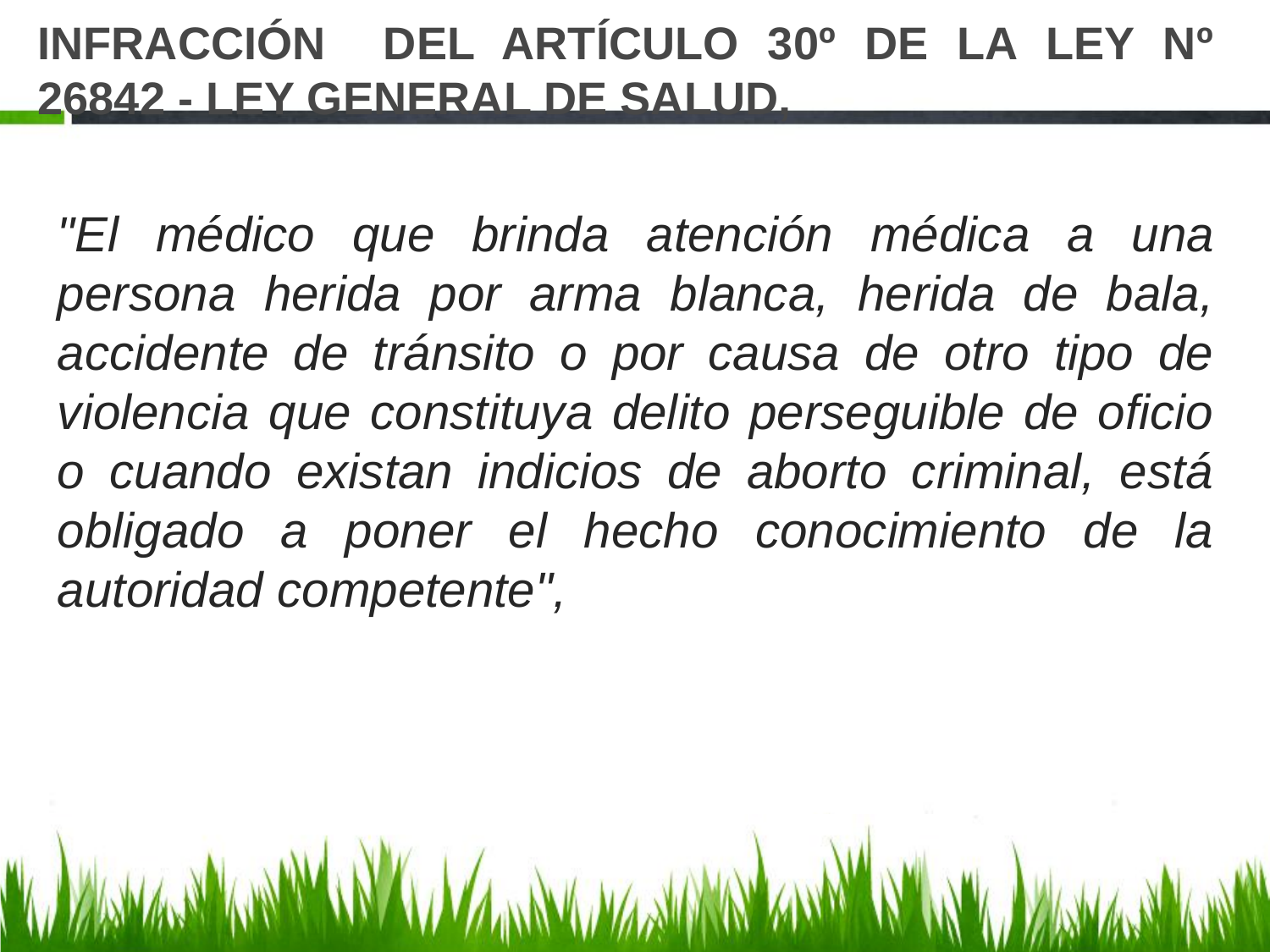

# INFRACCIÓN  DEL ARTÍCULO 30º DE LA LEY Nº 26842 - LEY GENERAL DE SALUD,
"El médico que brinda atención médica a una persona herida por arma blanca, herida de bala, accidente de tránsito o por causa de otro tipo de violencia que constituya delito perseguible de oficio o cuando existan indicios de aborto criminal, está obligado a poner el hecho conocimiento de la autoridad competente",